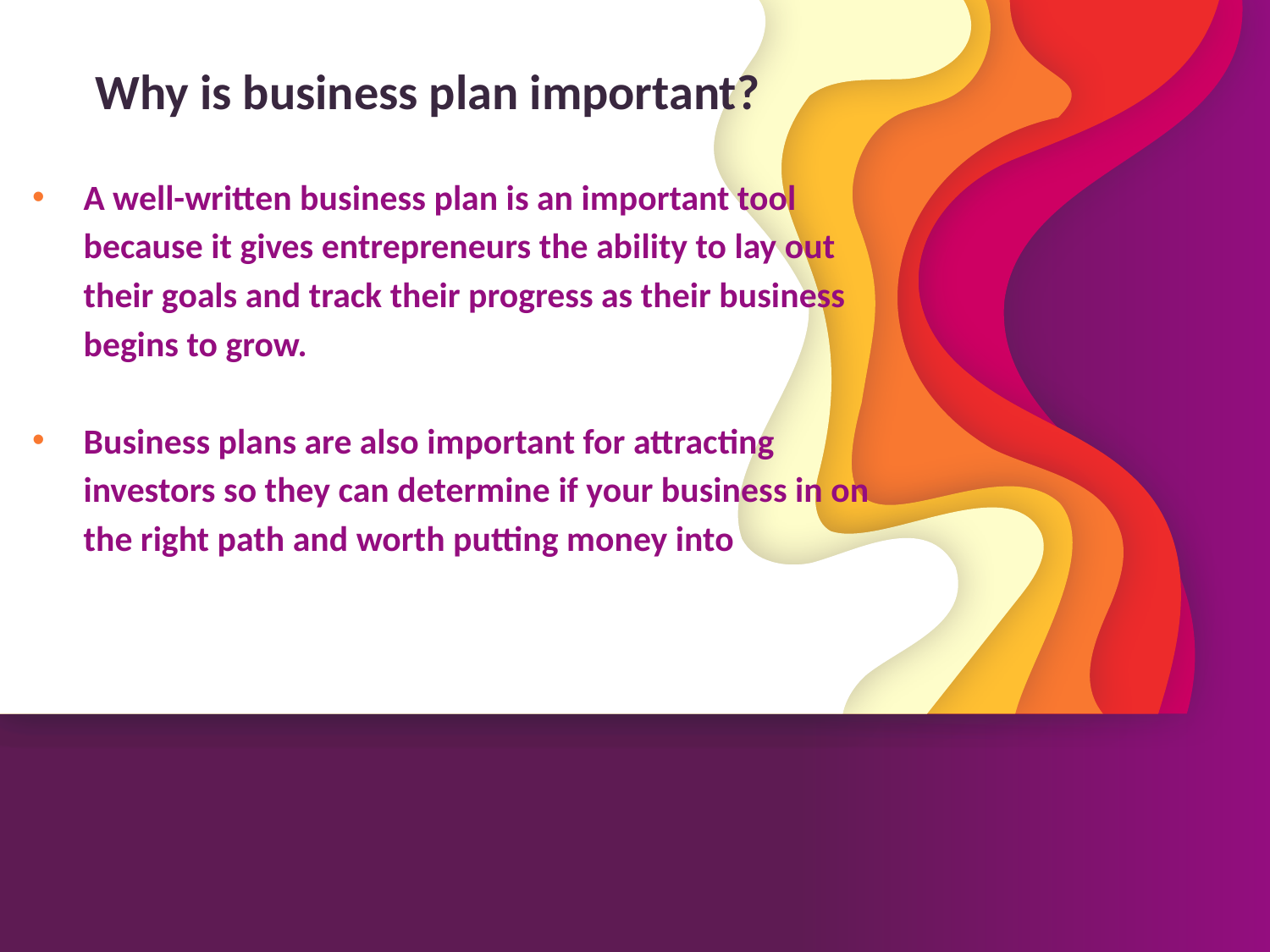

# Why is business plan important?
A well-written business plan is an important tool because it gives entrepreneurs the ability to lay out their goals and track their progress as their business begins to grow.

Business plans are also important for attracting investors so they can determine if your business in on the right path and worth putting money into